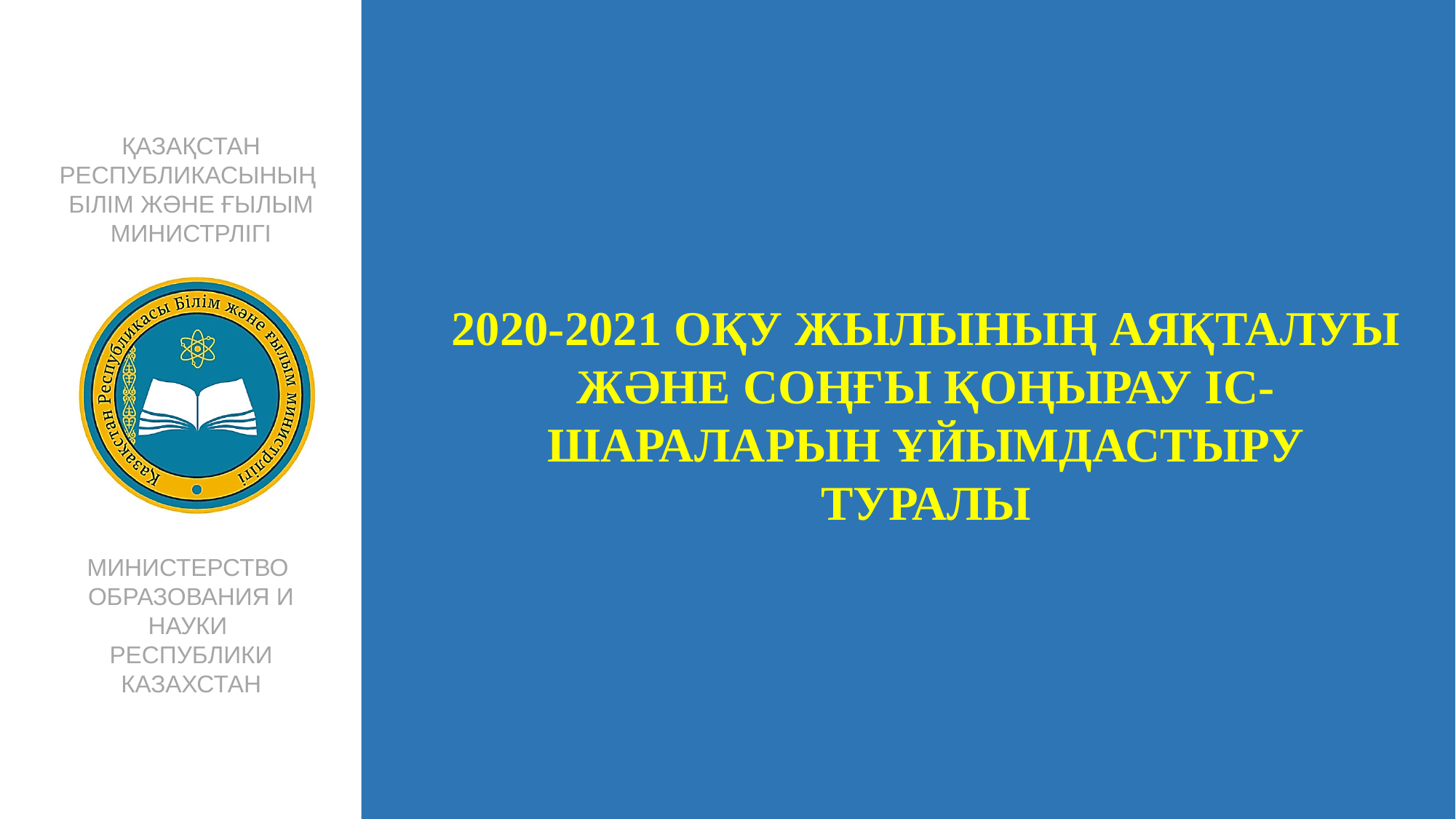

2020-2021 ОҚУ ЖЫЛЫНЫҢ АЯҚТАЛУЫ ЖӘНЕ СОҢҒЫ ҚОҢЫРАУ ІС-ШАРАЛАРЫН ҰЙЫМДАСТЫРУ ТУРАЛЫ
1